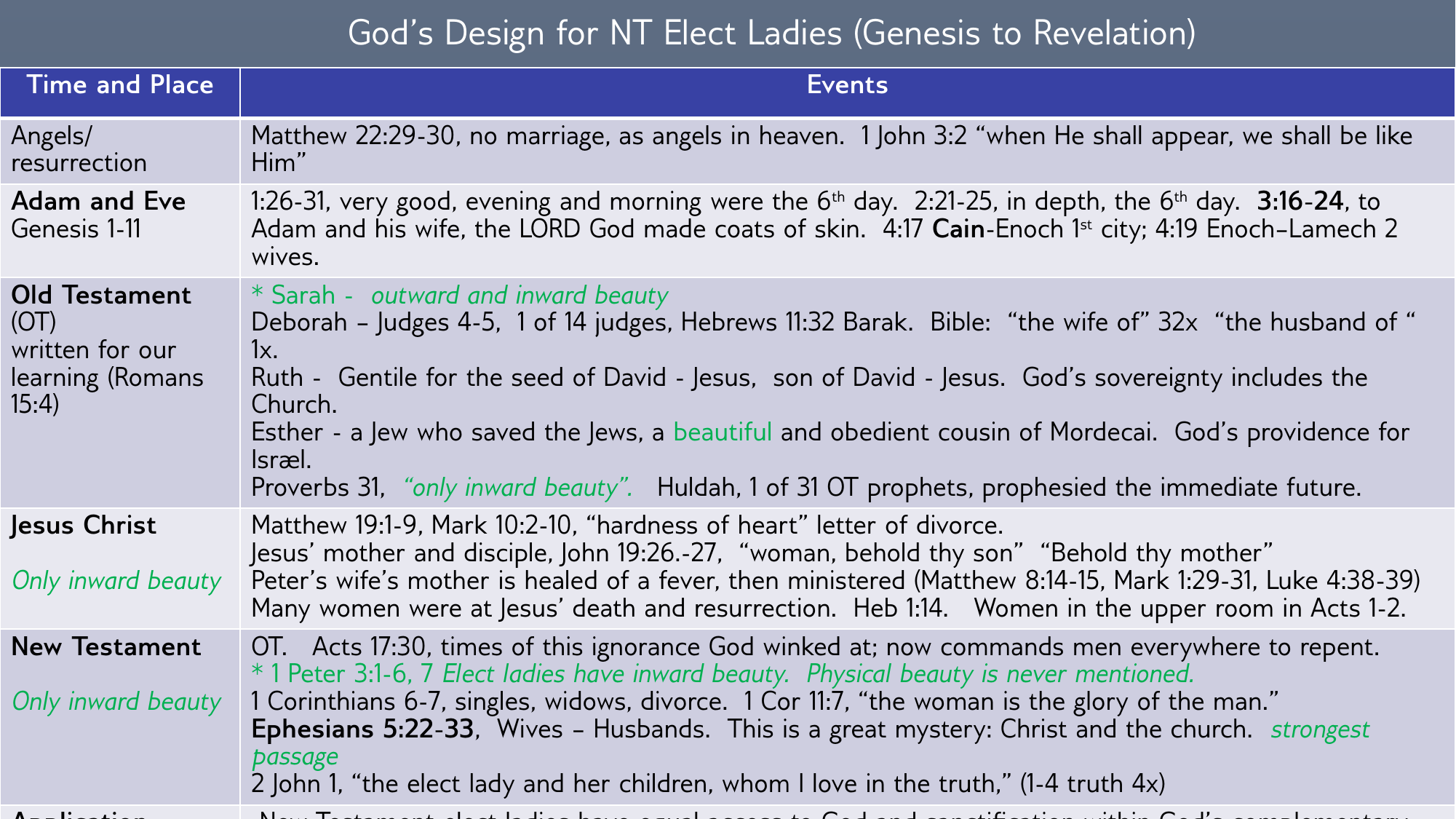

God’s Design for NT Elect Ladies (Genesis to Revelation)
| Time and Place | Events |
| --- | --- |
| Angels/resurrection | Matthew 22:29-30, no marriage, as angels in heaven. 1 John 3:2 “when He shall appear, we shall be like Him” |
| Adam and Eve Genesis 1-11 | 1:26-31, very good, evening and morning were the 6th day. 2:21-25, in depth, the 6th day. 3:16-24, to Adam and his wife, the LORD God made coats of skin. 4:17 Cain-Enoch 1st city; 4:19 Enoch–Lamech 2 wives. |
| Old Testament (OT) written for our learning (Romans 15:4) | \* Sarah - outward and inward beauty Deborah – Judges 4-5, 1 of 14 judges, Hebrews 11:32 Barak. Bible: “the wife of” 32x “the husband of “ 1x. Ruth - Gentile for the seed of David - Jesus, son of David - Jesus. God’s sovereignty includes the Church. Esther - a Jew who saved the Jews, a beautiful and obedient cousin of Mordecai. God’s providence for Israel. Proverbs 31, “only inward beauty”. Huldah, 1 of 31 OT prophets, prophesied the immediate future. |
| Jesus Christ Only inward beauty | Matthew 19:1-9, Mark 10:2-10, “hardness of heart” letter of divorce. Jesus’ mother and disciple, John 19:26.-27, “woman, behold thy son” “Behold thy mother” Peter’s wife’s mother is healed of a fever, then ministered (Matthew 8:14-15, Mark 1:29-31, Luke 4:38-39) Many women were at Jesus’ death and resurrection. Heb 1:14. Women in the upper room in Acts 1-2. |
| New Testament Only inward beauty | OT. Acts 17:30, times of this ignorance God winked at; now commands men everywhere to repent. \* 1 Peter 3:1-6, 7 Elect ladies have inward beauty. Physical beauty is never mentioned. 1 Corinthians 6-7, singles, widows, divorce. 1 Cor 11:7, “the woman is the glory of the man.” Ephesians 5:22-33, Wives – Husbands. This is a great mystery: Christ and the church. strongest passage 2 John 1, “the elect lady and her children, whom I love in the truth,” (1-4 truth 4x) |
| Application | New Testament elect ladies have equal access to God and sanctification within God’s complementary design. Galatians 3:28, neither male nor female, for initial salvation. Colossians 3:11 for sanctification. |
| Next Sunday | Contrast the Enemy’s Design for Women (Genesis to Revelation) |